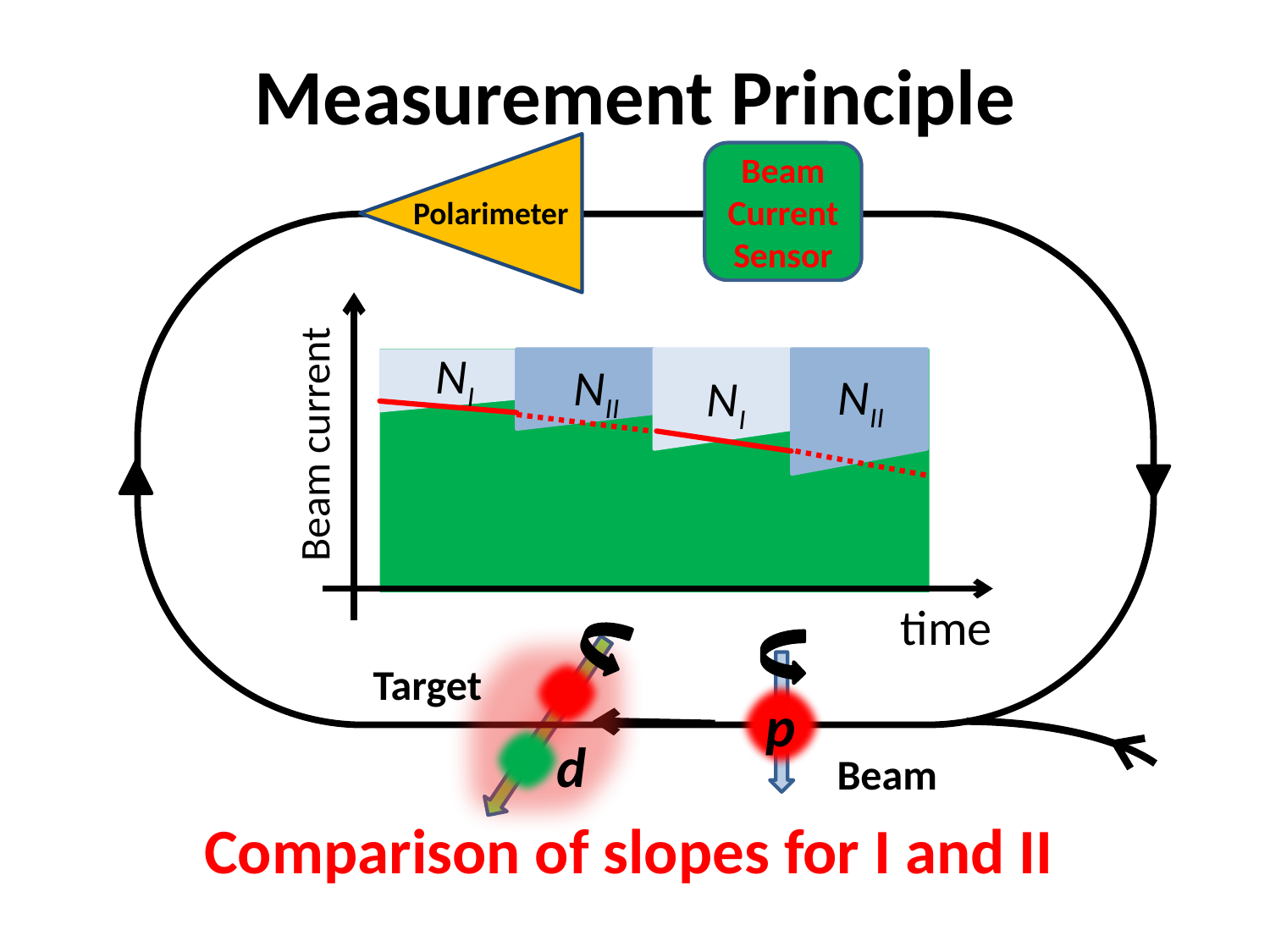

Measurement Principle

Beam Current Sensor
Polarimeter

NI

NII
NII
NI
Beam current
time
Storage Ring

Target

p

d
Beam
Comparison of slopes for I and II